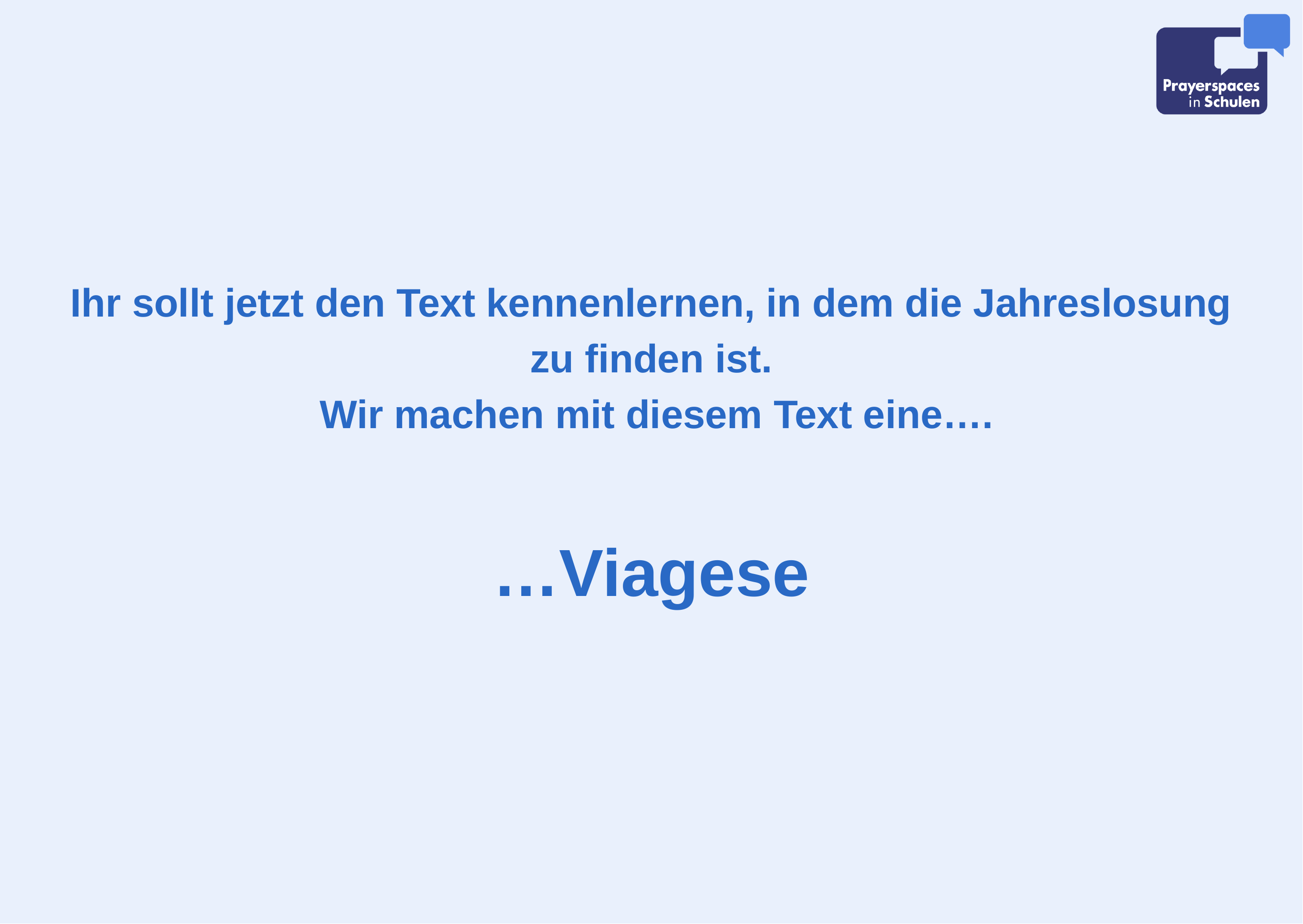

Ihr sollt jetzt den Text kennenlernen, in dem die Jahreslosung zu finden ist.
 Wir machen mit diesem Text eine….
…Viagese